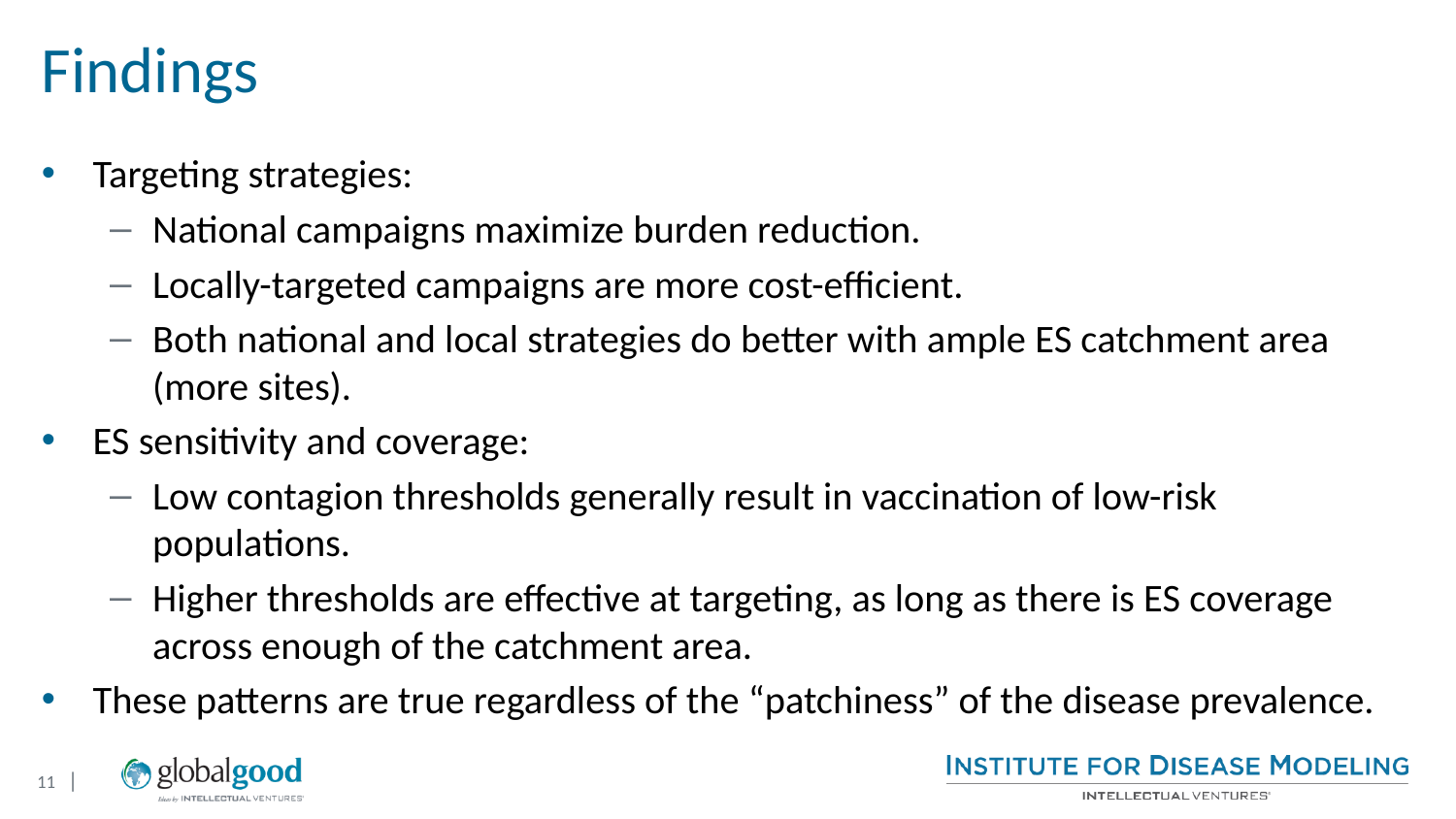

# Findings
Targeting strategies:
National campaigns maximize burden reduction.
Locally-targeted campaigns are more cost-efficient.
Both national and local strategies do better with ample ES catchment area (more sites).
ES sensitivity and coverage:
Low contagion thresholds generally result in vaccination of low-risk populations.
Higher thresholds are effective at targeting, as long as there is ES coverage across enough of the catchment area.
These patterns are true regardless of the “patchiness” of the disease prevalence.